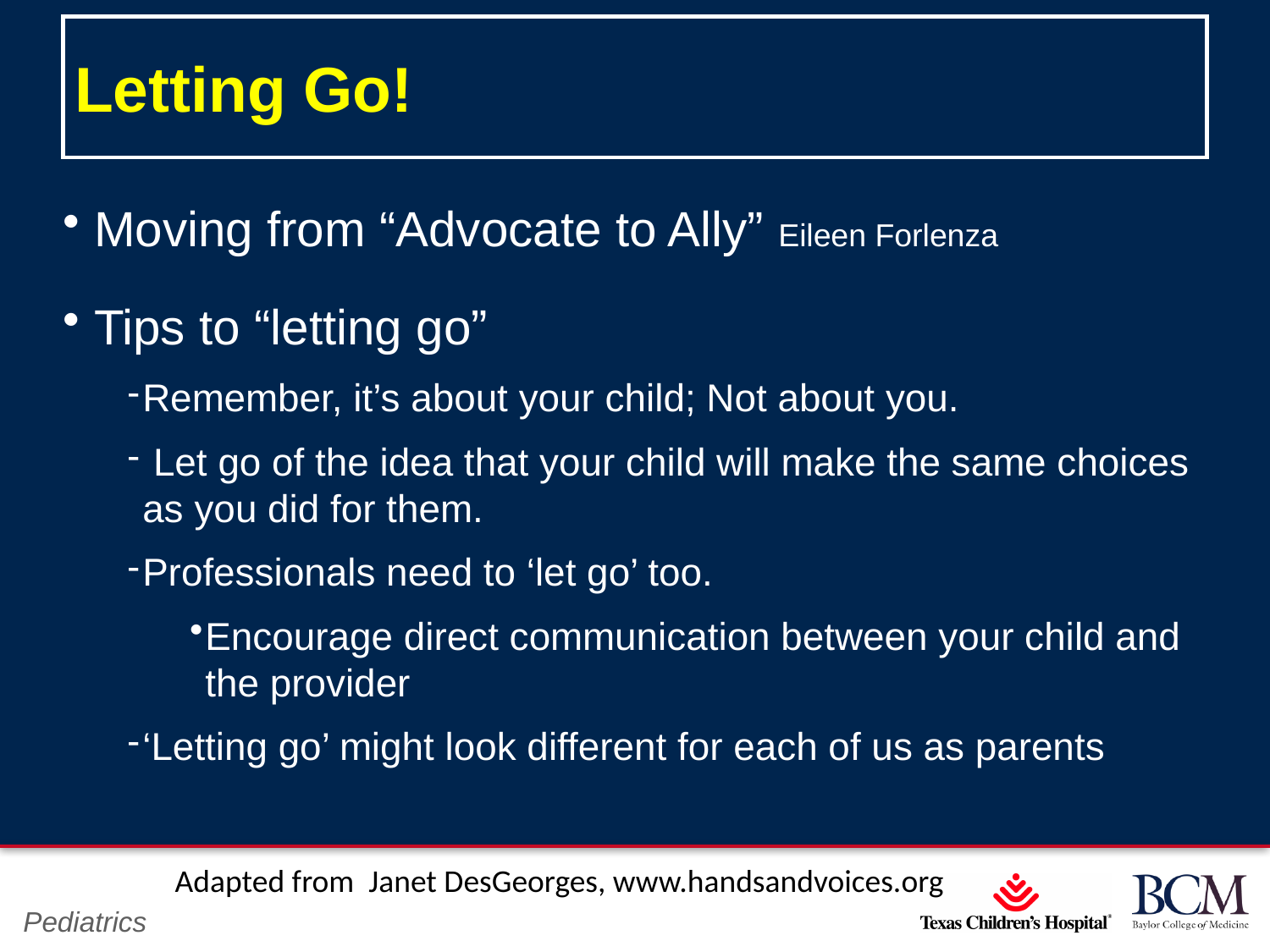

# Letting Go!
 Moving from “Advocate to Ally” Eileen Forlenza
 Tips to “letting go”
Remember, it’s about your child; Not about you.
 Let go of the idea that your child will make the same choices as you did for them.
Professionals need to ‘let go’ too.
Encourage direct communication between your child and the provider
‘Letting go’ might look different for each of us as parents
Adapted from  Janet DesGeorges, www.handsandvoices.org